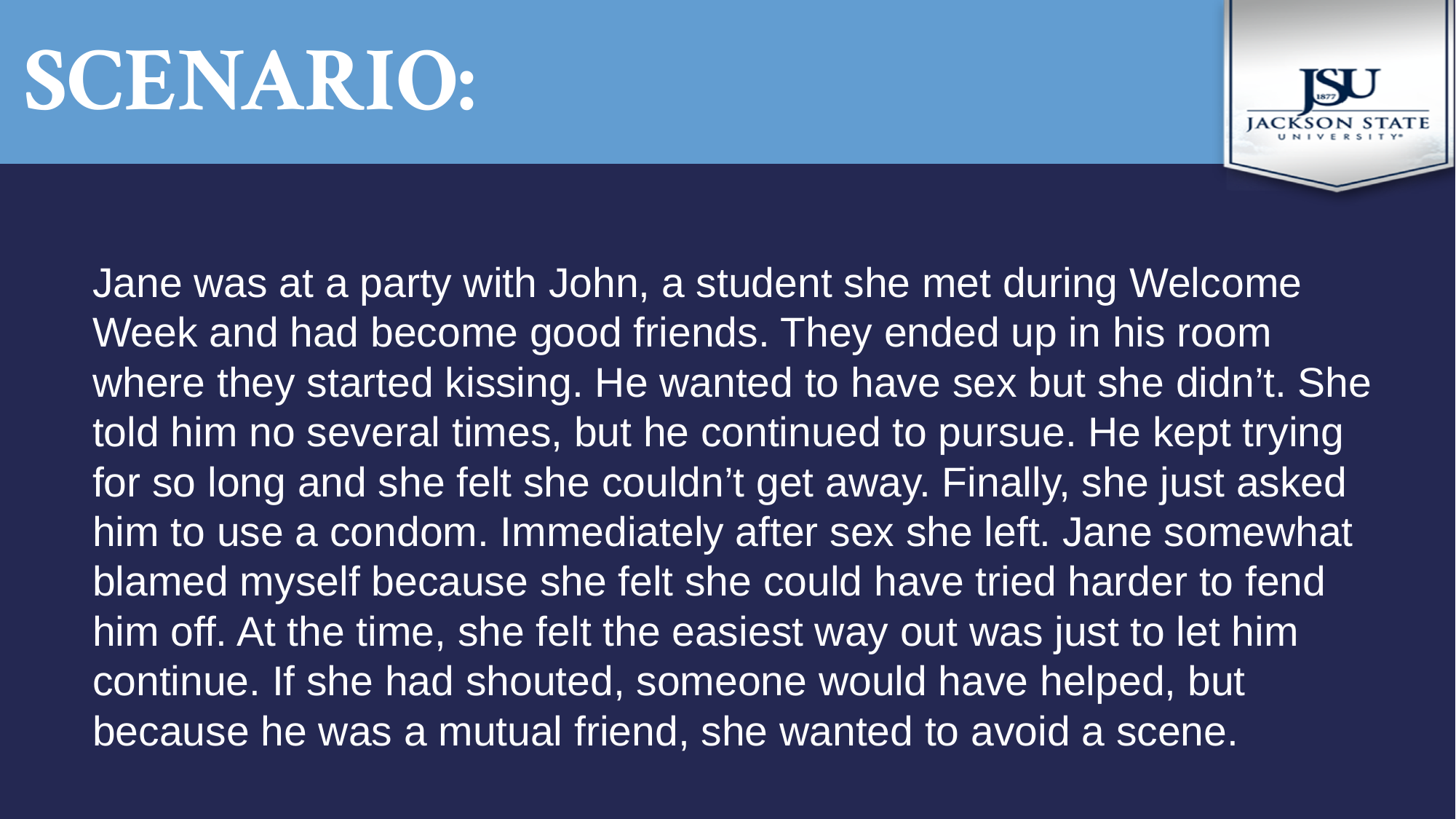

# scenario:
Jane was at a party with John, a student she met during Welcome Week and had become good friends. They ended up in his room where they started kissing. He wanted to have sex but she didn’t. She told him no several times, but he continued to pursue. He kept trying for so long and she felt she couldn’t get away. Finally, she just asked him to use a condom. Immediately after sex she left. Jane somewhat blamed myself because she felt she could have tried harder to fend him off. At the time, she felt the easiest way out was just to let him continue. If she had shouted, someone would have helped, but because he was a mutual friend, she wanted to avoid a scene.